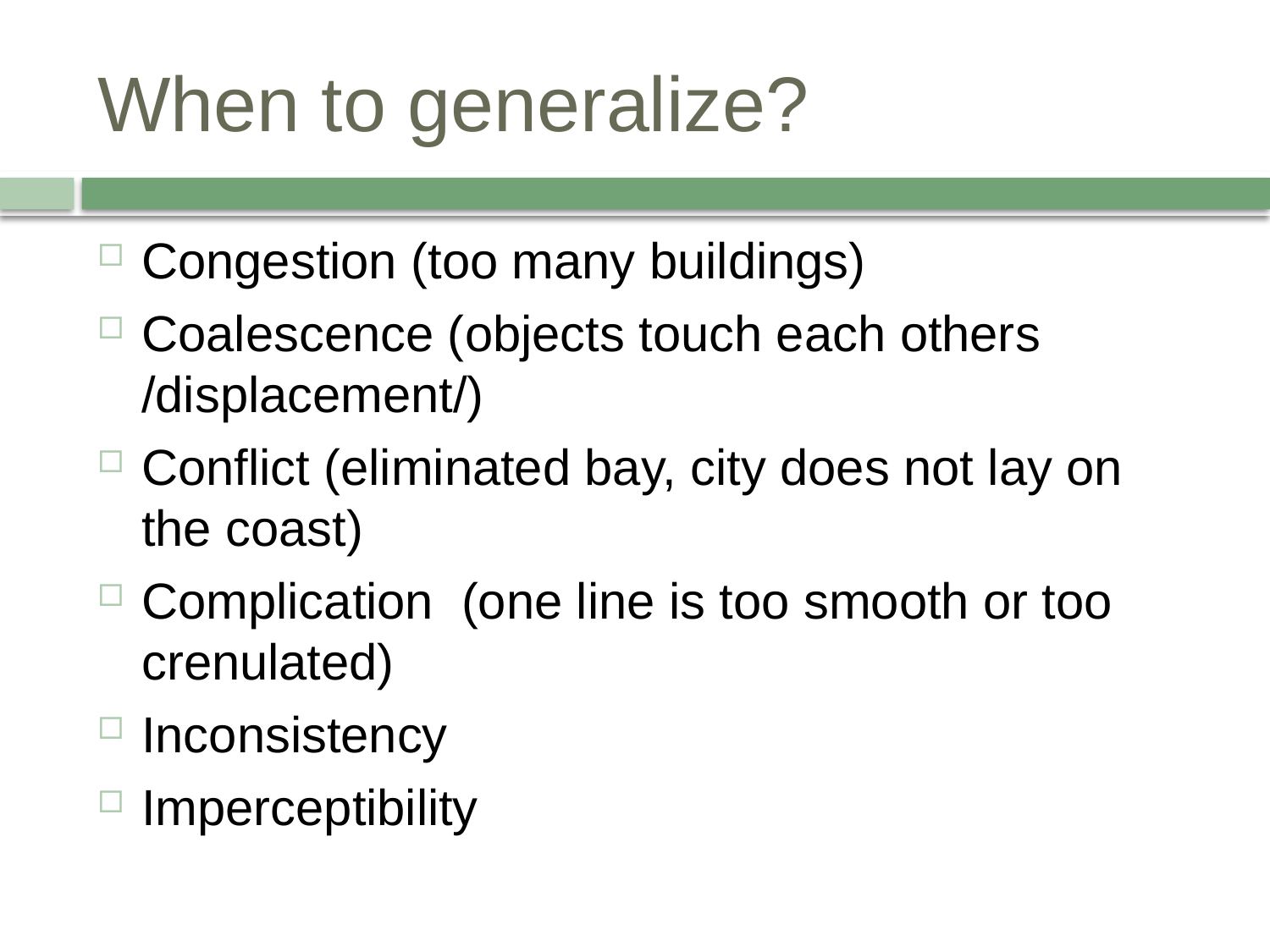

# When to generalize?
Congestion (too many buildings)
Coalescence (objects touch each others /displacement/)
Conflict (eliminated bay, city does not lay on the coast)
Complication  (one line is too smooth or too crenulated)
Inconsistency
Imperceptibility